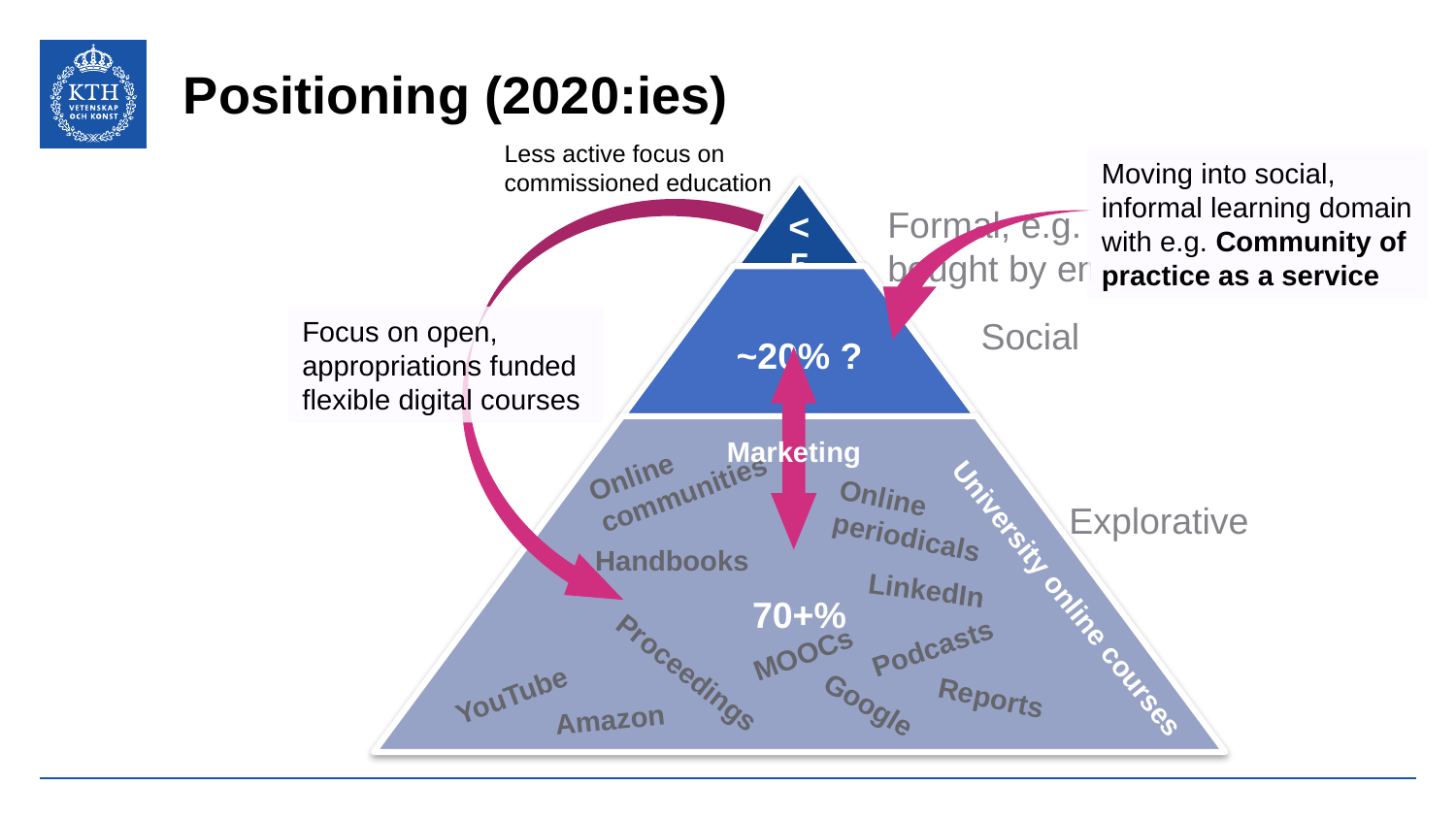

# Positioning (2020:ies)
Less active focus on commissioned education
Moving into social, informal learning domain with e.g. Community of practice as a service

<5%
~20% ?
70+%

Formal, e.g. courses bought by employer
Social
Focus on open, appropriations funded flexible digital courses

Marketing
Online communities
Online periodicals
Explorative
Handbooks
LinkedIn
University online courses
Podcasts
MOOCs
Proceedings
YouTube
Reports
Amazon
Google